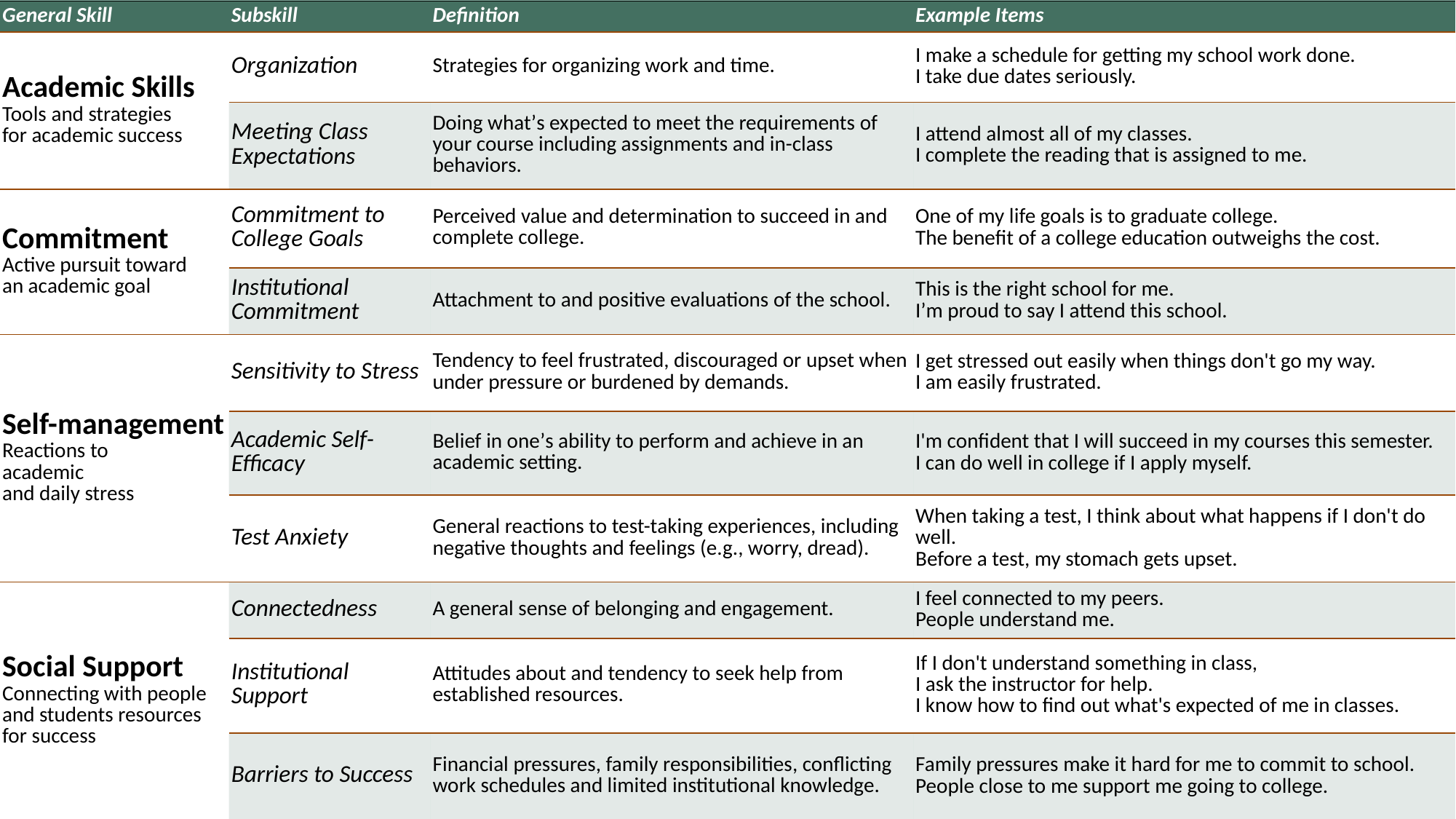

| General Skill | Subskill | Definition | Example Items |
| --- | --- | --- | --- |
| Academic Skills Tools and strategies for academic success | Organization | Strategies for organizing work and time. | I make a schedule for getting my school work done. I take due dates seriously. |
|  | Meeting Class Expectations | Doing what’s expected to meet the requirements of your course including assignments and in-class behaviors. | I attend almost all of my classes. I complete the reading that is assigned to me. |
| Commitment Active pursuit toward an academic goal | Commitment to College Goals | Perceived value and determination to succeed in and complete college. | One of my life goals is to graduate college. The benefit of a college education outweighs the cost. |
|  | Institutional Commitment | Attachment to and positive evaluations of the school. | This is the right school for me. I’m proud to say I attend this school. |
| Self-management Reactions to academic and daily stress | Sensitivity to Stress | Tendency to feel frustrated, discouraged or upset when under pressure or burdened by demands. | I get stressed out easily when things don't go my way. I am easily frustrated. |
|  | Academic Self-Efficacy | Belief in one’s ability to perform and achieve in an academic setting. | I'm confident that I will succeed in my courses this semester. I can do well in college if I apply myself. |
|  | Test Anxiety | General reactions to test-taking experiences, including negative thoughts and feelings (e.g., worry, dread). | When taking a test, I think about what happens if I don't do well. Before a test, my stomach gets upset. |
| Social Support Connecting with people and students resources for success | Connectedness | A general sense of belonging and engagement. | I feel connected to my peers. People understand me. |
|  | Institutional Support | Attitudes about and tendency to seek help from established resources. | If I don't understand something in class, I ask the instructor for help. I know how to find out what's expected of me in classes. |
|  | Barriers to Success | Financial pressures, family responsibilities, conflicting work schedules and limited institutional knowledge. | Family pressures make it hard for me to commit to school. People close to me support me going to college. |

6